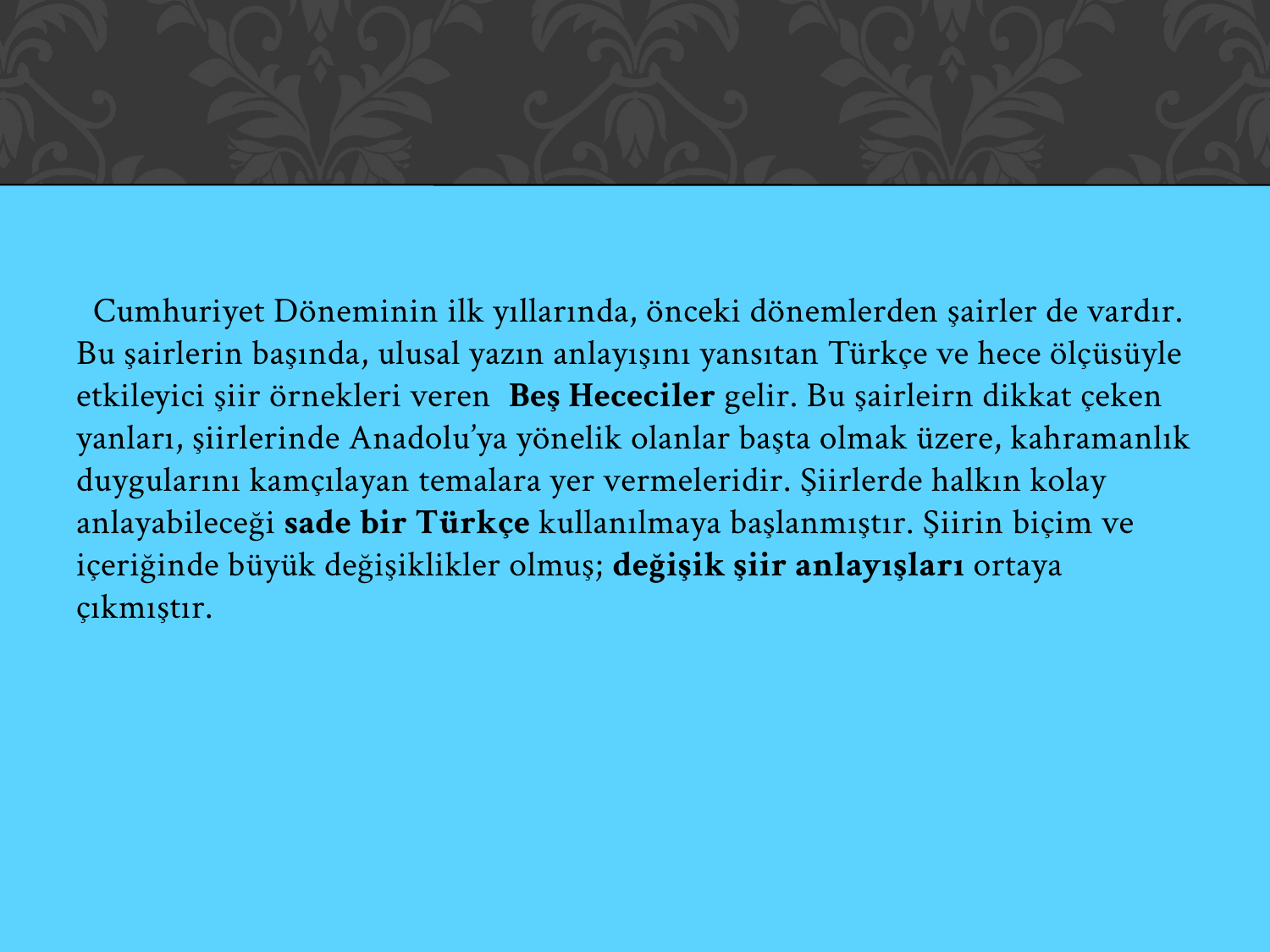

#
  Cumhuriyet Döneminin ilk yıllarında, önceki dönemlerden şairler de vardır. Bu şairlerin başında, ulusal yazın anlayışını yansıtan Türkçe ve hece ölçüsüyle etkileyici şiir örnekleri veren  Beş Hececiler gelir. Bu şairleirn dikkat çeken yanları, şiirlerinde Anadolu’ya yönelik olanlar başta olmak üzere, kahramanlık duygularını kamçılayan temalara yer vermeleridir. Şiirlerde halkın kolay anlayabileceği sade bir Türkçe kullanılmaya başlanmıştır. Şiirin biçim ve içeriğinde büyük değişiklikler olmuş; değişik şiir anlayışları ortaya çıkmıştır.